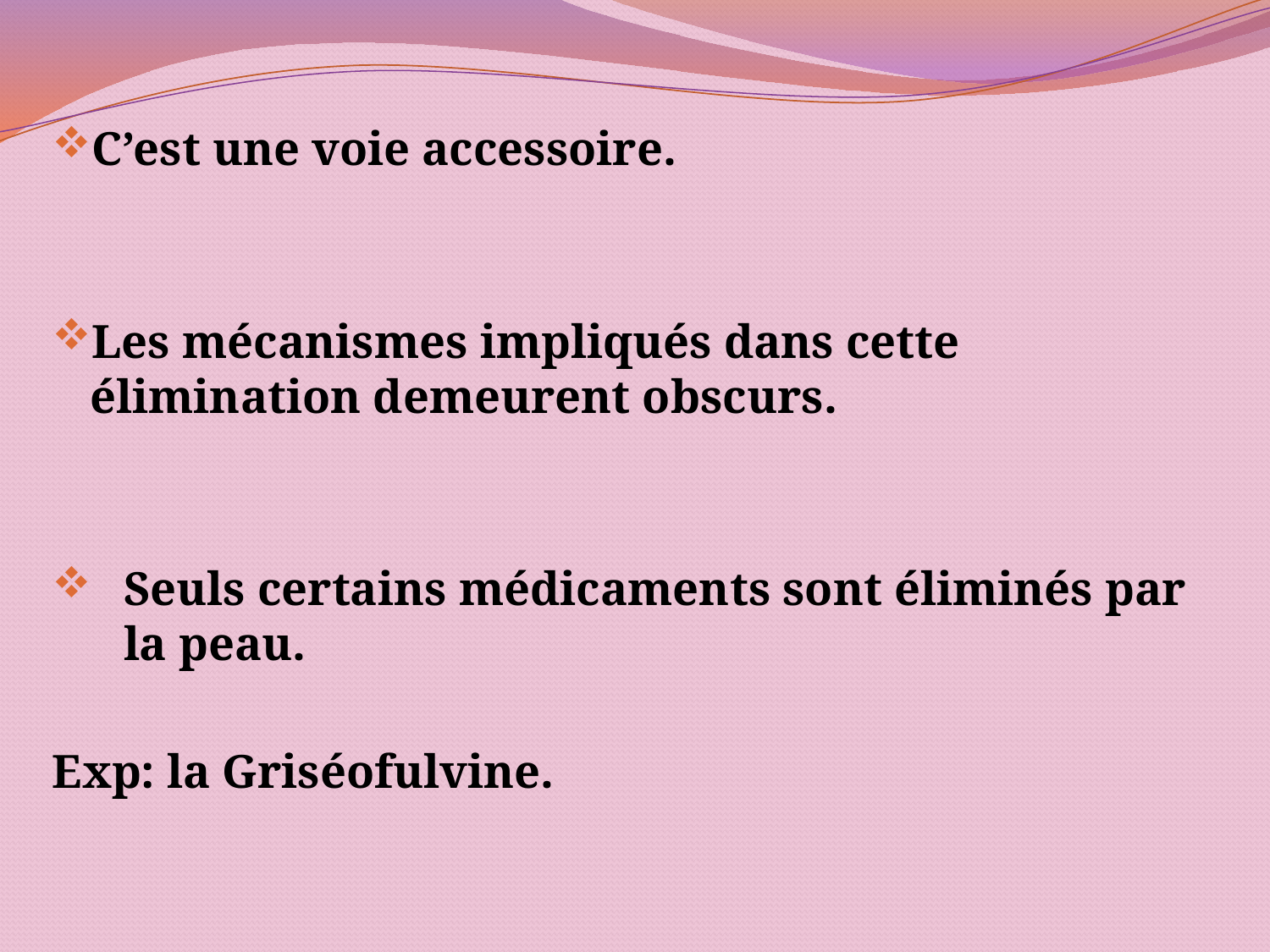

C’est une voie accessoire.

Les mécanismes impliqués dans cette élimination demeurent obscurs.

Seuls certains médicaments sont éliminés par la peau.

Exp: la Griséofulvine.